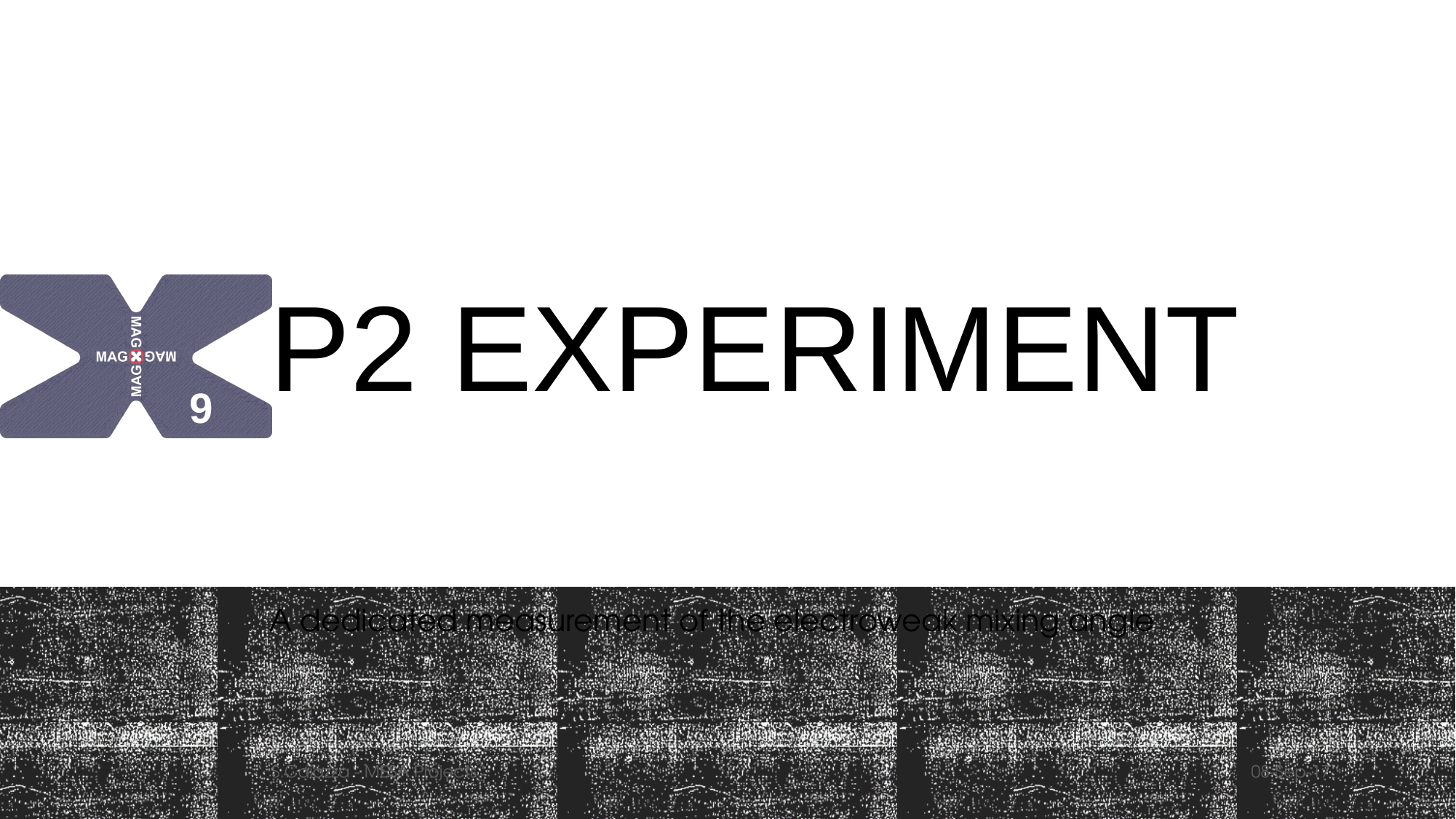

# P2 experiment
9
A dedicated measurement of the electroweak mixing angle
S.Caiazza - MESA Projects
08-Sep-17